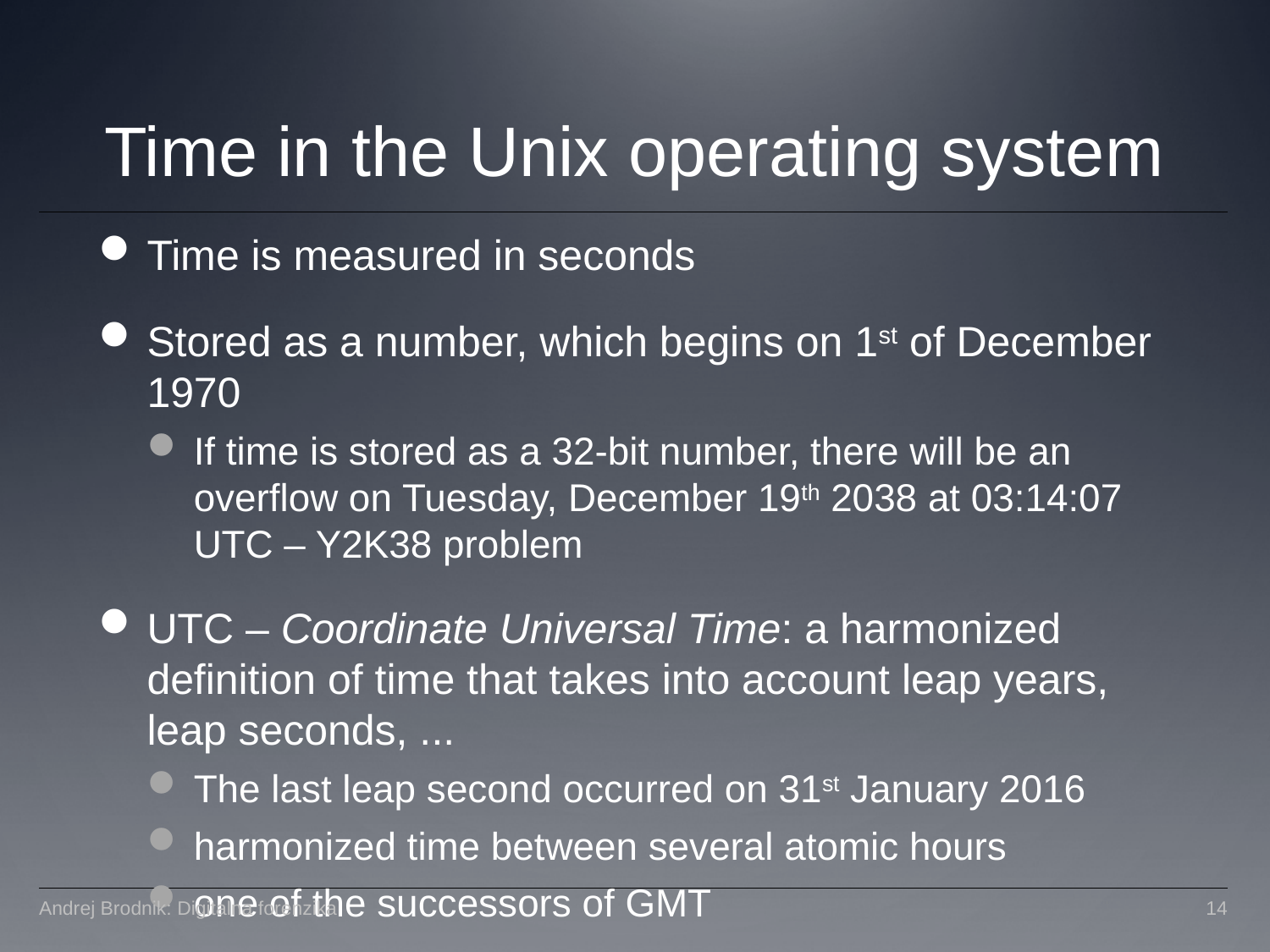

Time in the Unix operating system
Time is measured in seconds
Stored as a number, which begins on 1st of December 1970
If time is stored as a 32-bit number, there will be an overflow on Tuesday, December 19th 2038 at 03:14:07 UTC – Y2K38 problem
UTC – Coordinate Universal Time: a harmonized definition of time that takes into account leap years, leap seconds, ...
The last leap second occurred on 31st January 2016
harmonized time between several atomic hours
one of the successors of GMT
Andrej Brodnik: Digitalna forenzika
14